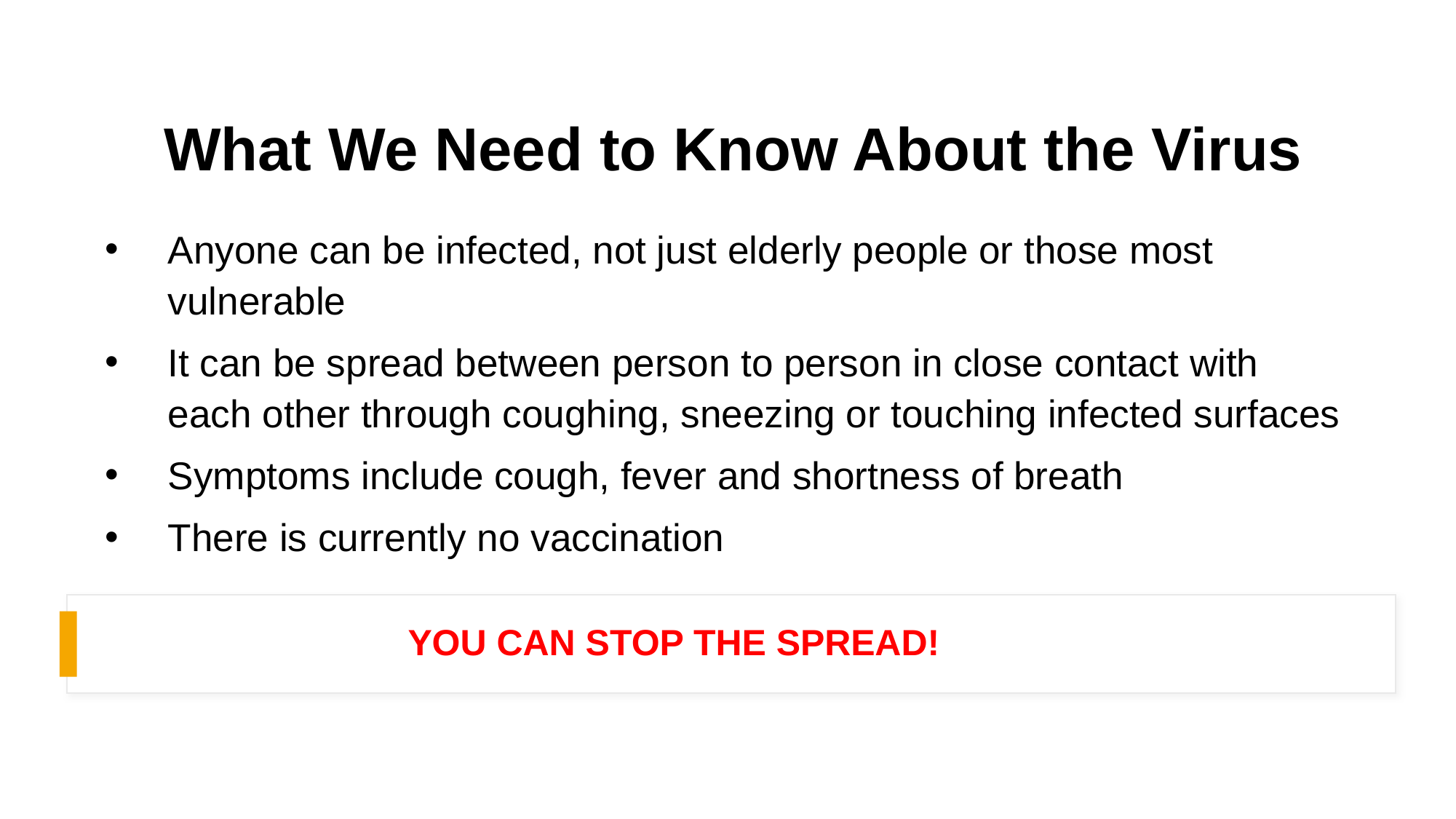

# What We Need to Know About the Virus
Anyone can be infected, not just elderly people or those most vulnerable
It can be spread between person to person in close contact with each other through coughing, sneezing or touching infected surfaces
Symptoms include cough, fever and shortness of breath
There is currently no vaccination

YOU CAN STOP THE SPREAD!